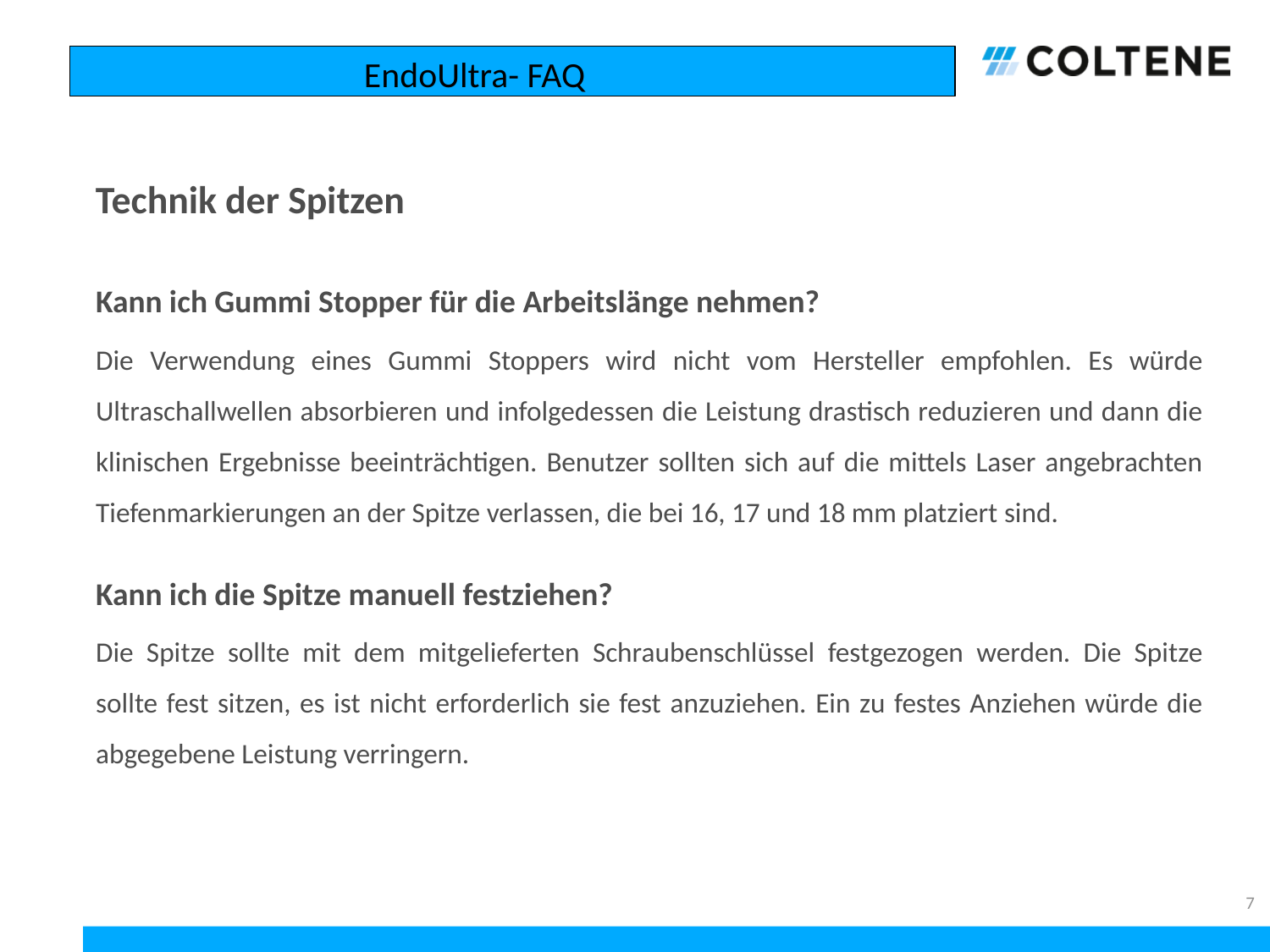

EndoUltra- FAQ
# Technik der Spitzen
Kann ich Gummi Stopper für die Arbeitslänge nehmen?
Die Verwendung eines Gummi Stoppers wird nicht vom Hersteller empfohlen. Es würde Ultraschallwellen absorbieren und infolgedessen die Leistung drastisch reduzieren und dann die klinischen Ergebnisse beeinträchtigen. Benutzer sollten sich auf die mittels Laser angebrachten Tiefenmarkierungen an der Spitze verlassen, die bei 16, 17 und 18 mm platziert sind.

Kann ich die Spitze manuell festziehen?
Die Spitze sollte mit dem mitgelieferten Schraubenschlüssel festgezogen werden. Die Spitze sollte fest sitzen, es ist nicht erforderlich sie fest anzuziehen. Ein zu festes Anziehen würde die abgegebene Leistung verringern.